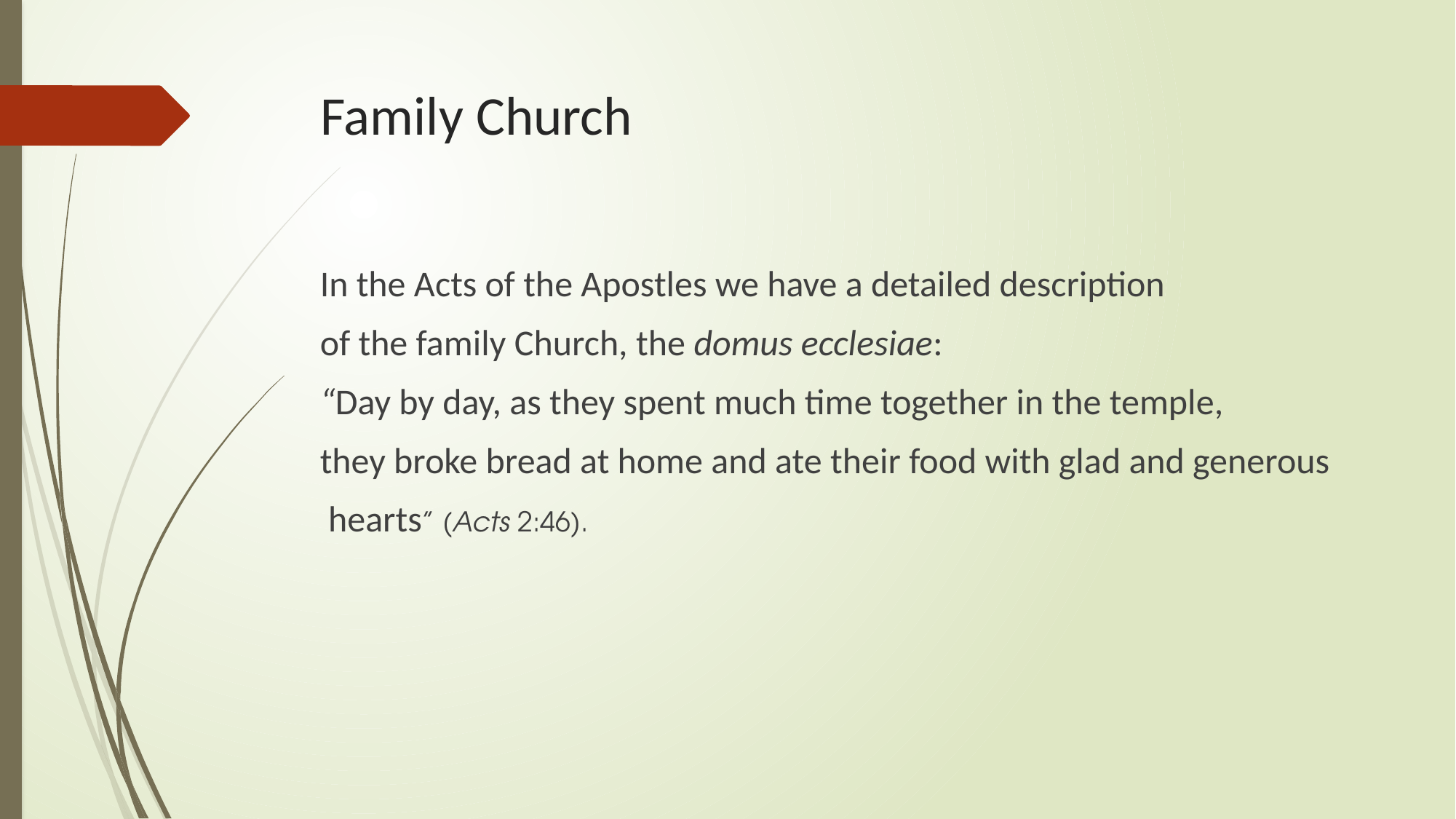

# Family Church
In the Acts of the Apostles we have a detailed description
of the family Church, the domus ecclesiae:
“Day by day, as they spent much time together in the temple,
they broke bread at home and ate their food with glad and generous
 hearts” (Acts 2:46).